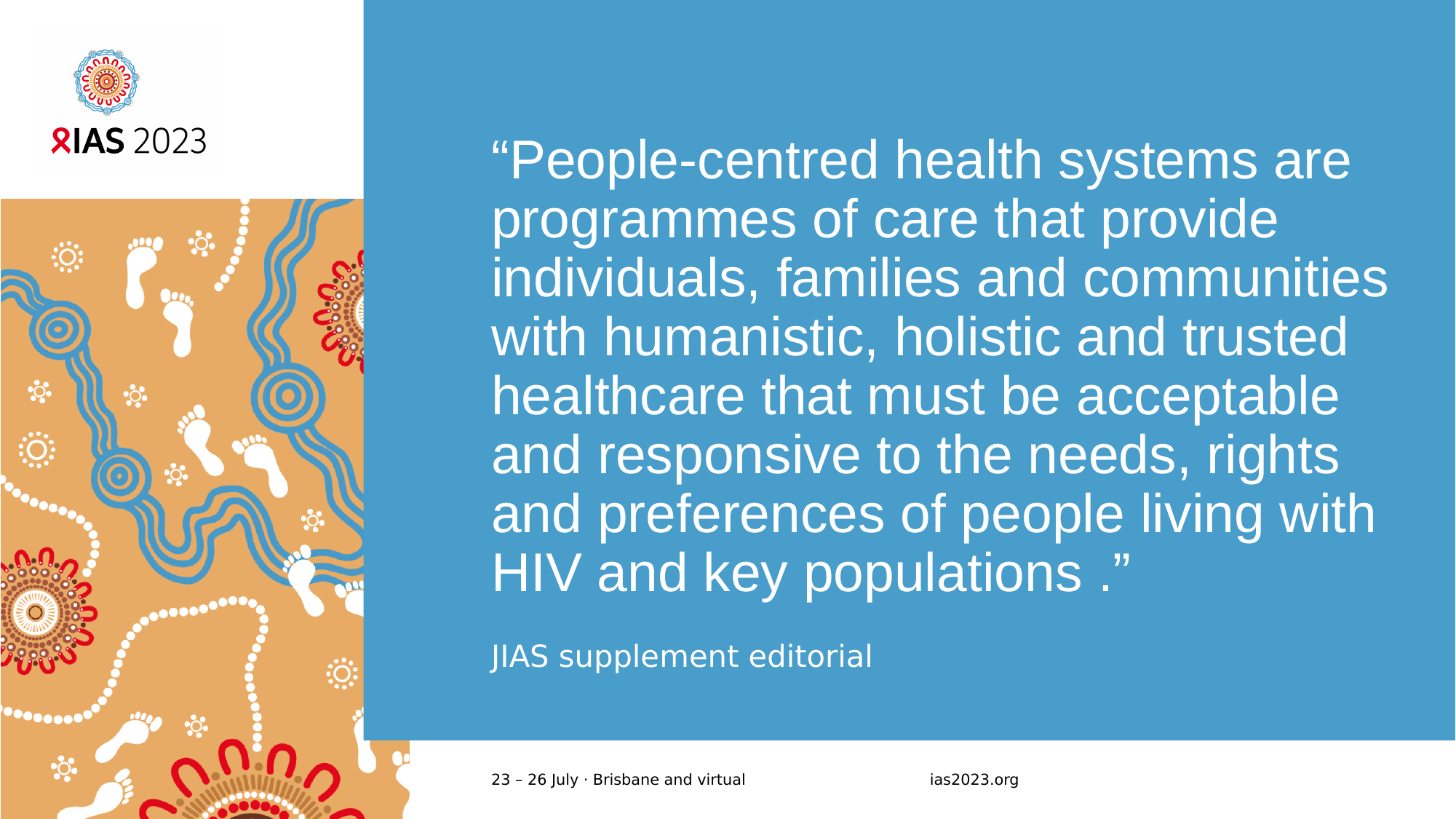

# “People-centred health systems are programmes of care that provide individuals, families and communities with humanistic, holistic and trusted healthcare that must be acceptable and responsive to the needs, rights and preferences of people living with HIV and key populations .”
JIAS supplement editorial